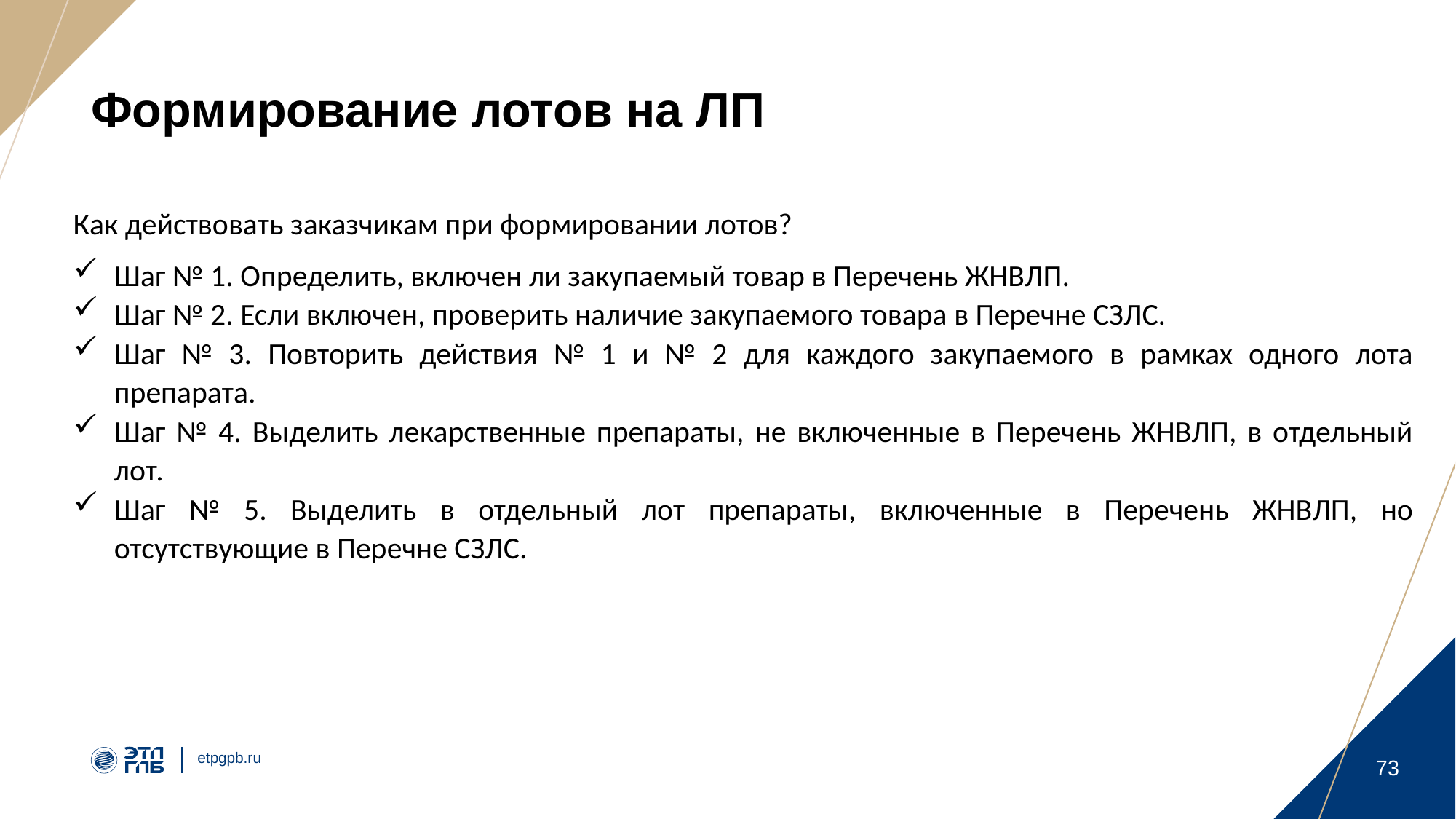

# Формирование лотов на ЛП
Как действовать заказчикам при формировании лотов?
Шаг № 1. Определить, включен ли закупаемый товар в Перечень ЖНВЛП.
Шаг № 2. Если включен, проверить наличие закупаемого товара в Перечне СЗЛС.
Шаг № 3. Повторить действия № 1 и № 2 для каждого закупаемого в рамках одного лота препарата.
Шаг № 4. Выделить лекарственные препараты, не включенные в Перечень ЖНВЛП, в отдельный лот.
Шаг № 5. Выделить в отдельный лот препараты, включенные в Перечень ЖНВЛП, но отсутствующие в Перечне СЗЛС.